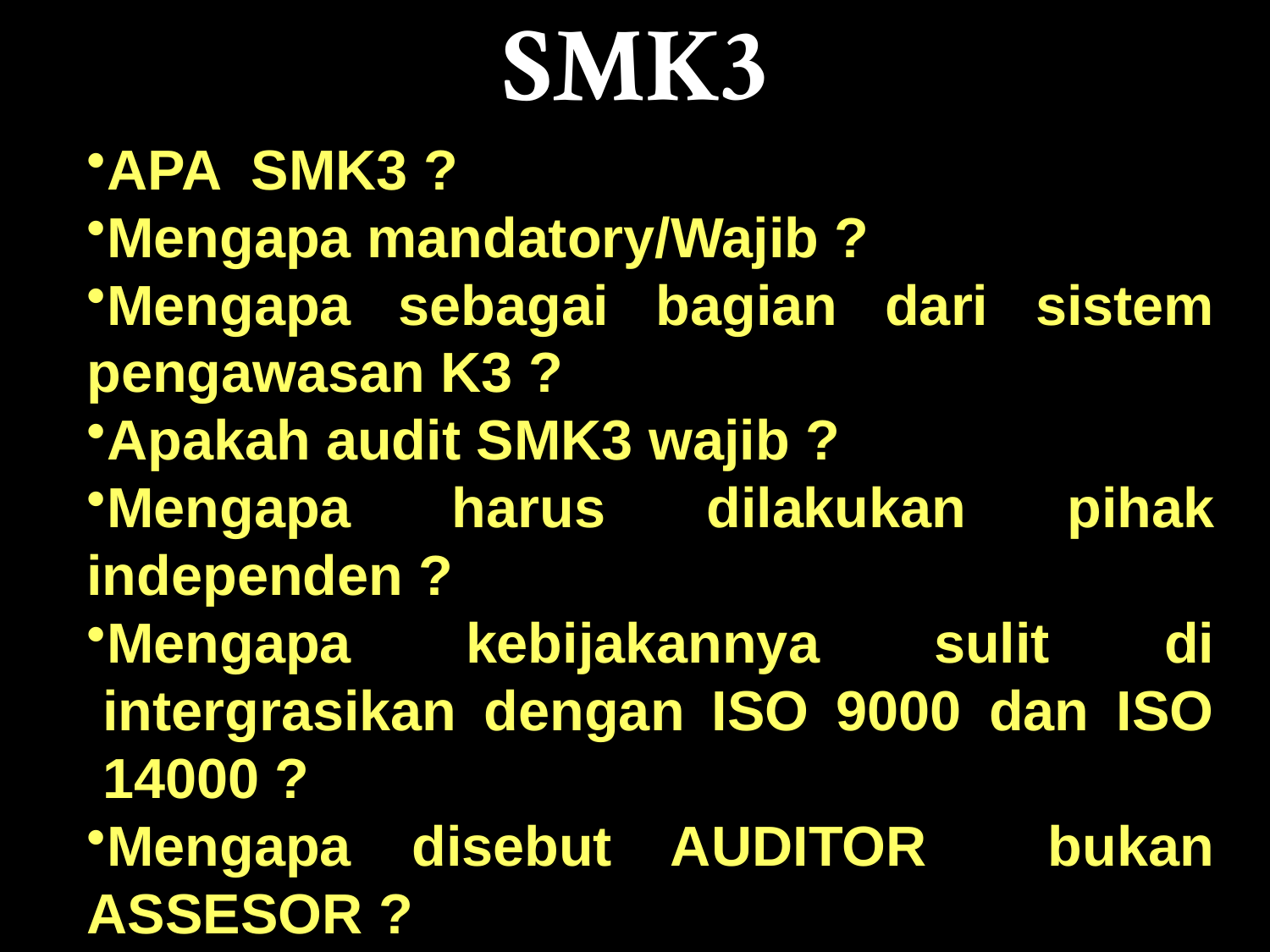

# SMK3
APA  SMK3 ?
Mengapa mandatory/Wajib ?
Mengapa sebagai bagian dari sistem pengawasan K3 ?
Apakah audit SMK3 wajib ?
Mengapa harus dilakukan pihak independen ?
Mengapa kebijakannya sulit di intergrasikan dengan ISO 9000 dan ISO 14000 ?
Mengapa disebut AUDITOR  bukan ASSESOR ?
Bagaimana posisi Pengawas Ketenagakerjaan ? Di sektor lainnya ?